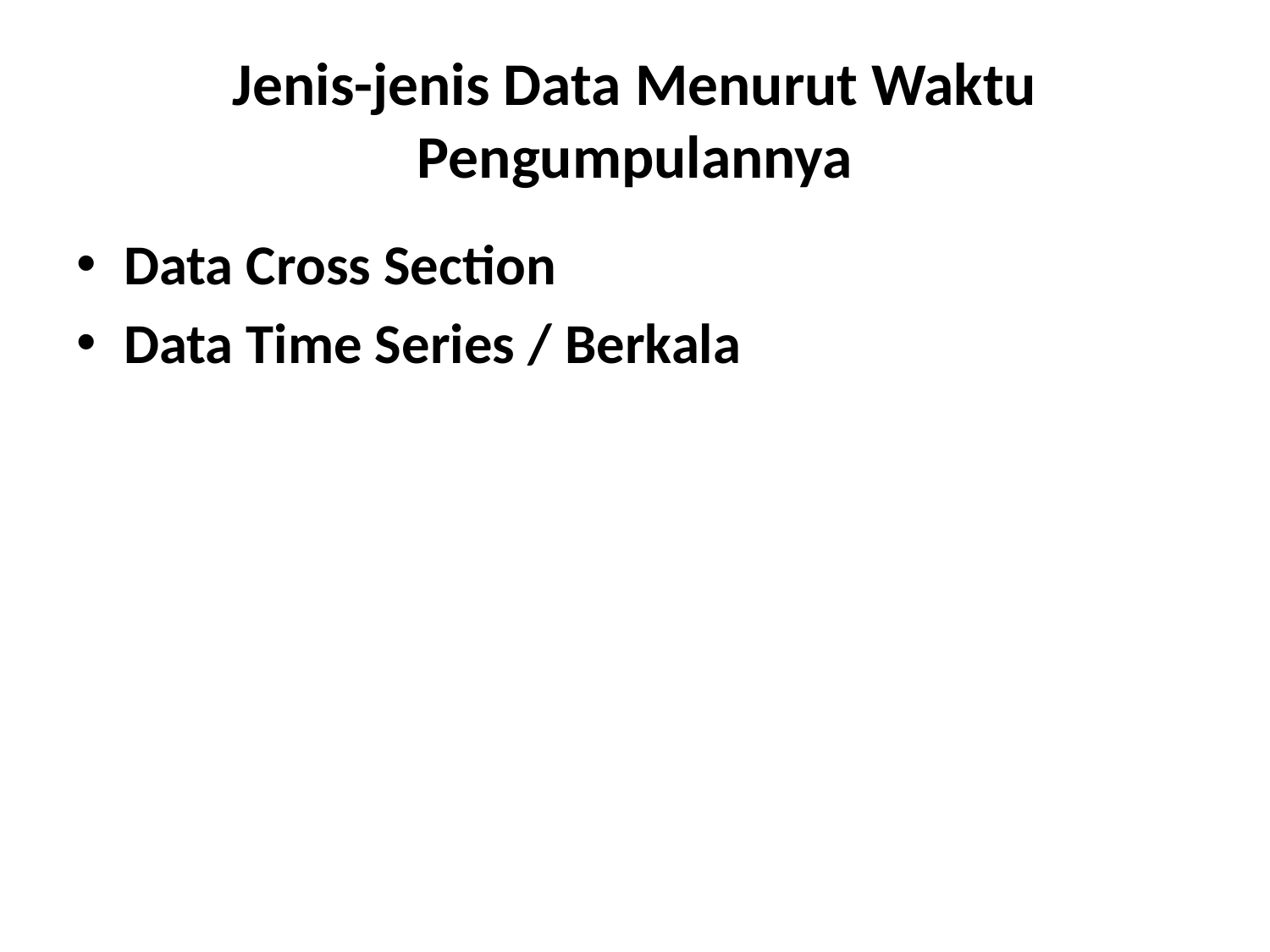

# Jenis-jenis Data Menurut Waktu Pengumpulannya
Data Cross Section
Data Time Series / Berkala